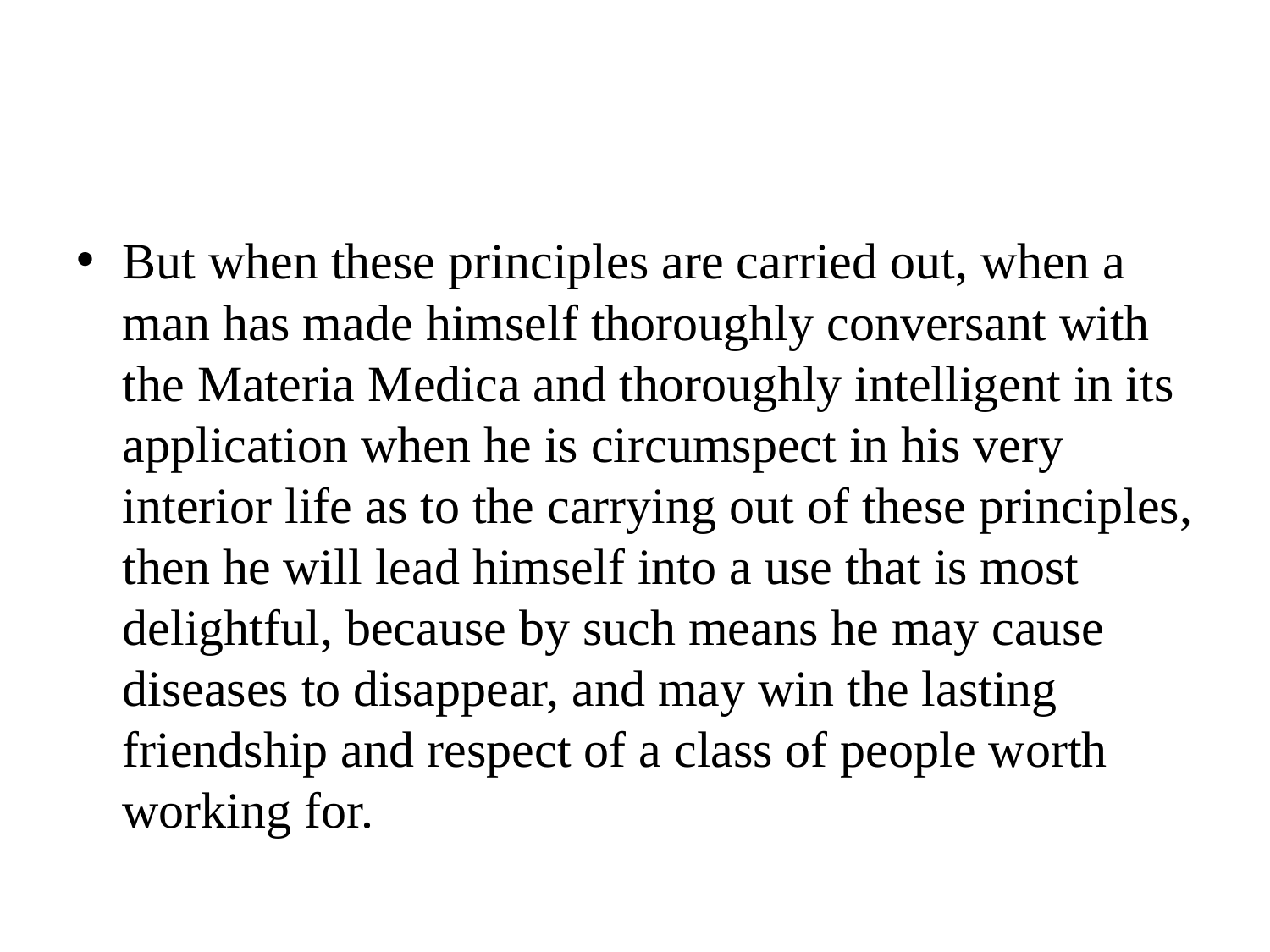

#
But when these principles are carried out, when a man has made himself thoroughly conversant with the Materia Medica and thoroughly intelligent in its application when he is circumspect in his very interior life as to the carrying out of these principles, then he will lead himself into a use that is most delightful, because by such means he may cause diseases to disappear, and may win the lasting friendship and respect of a class of people worth working for.